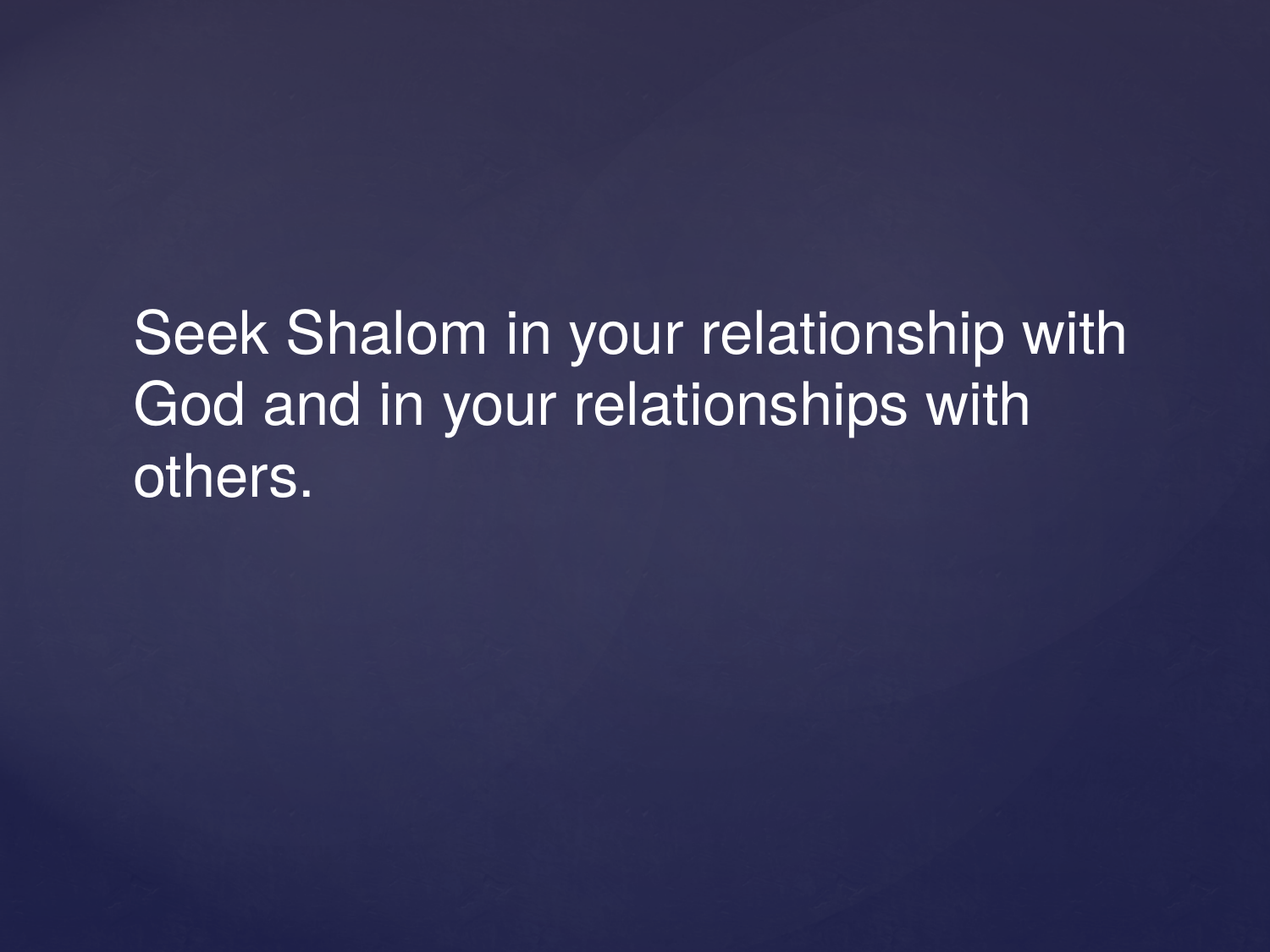

Seek Shalom in your relationship with God and in your relationships with others.